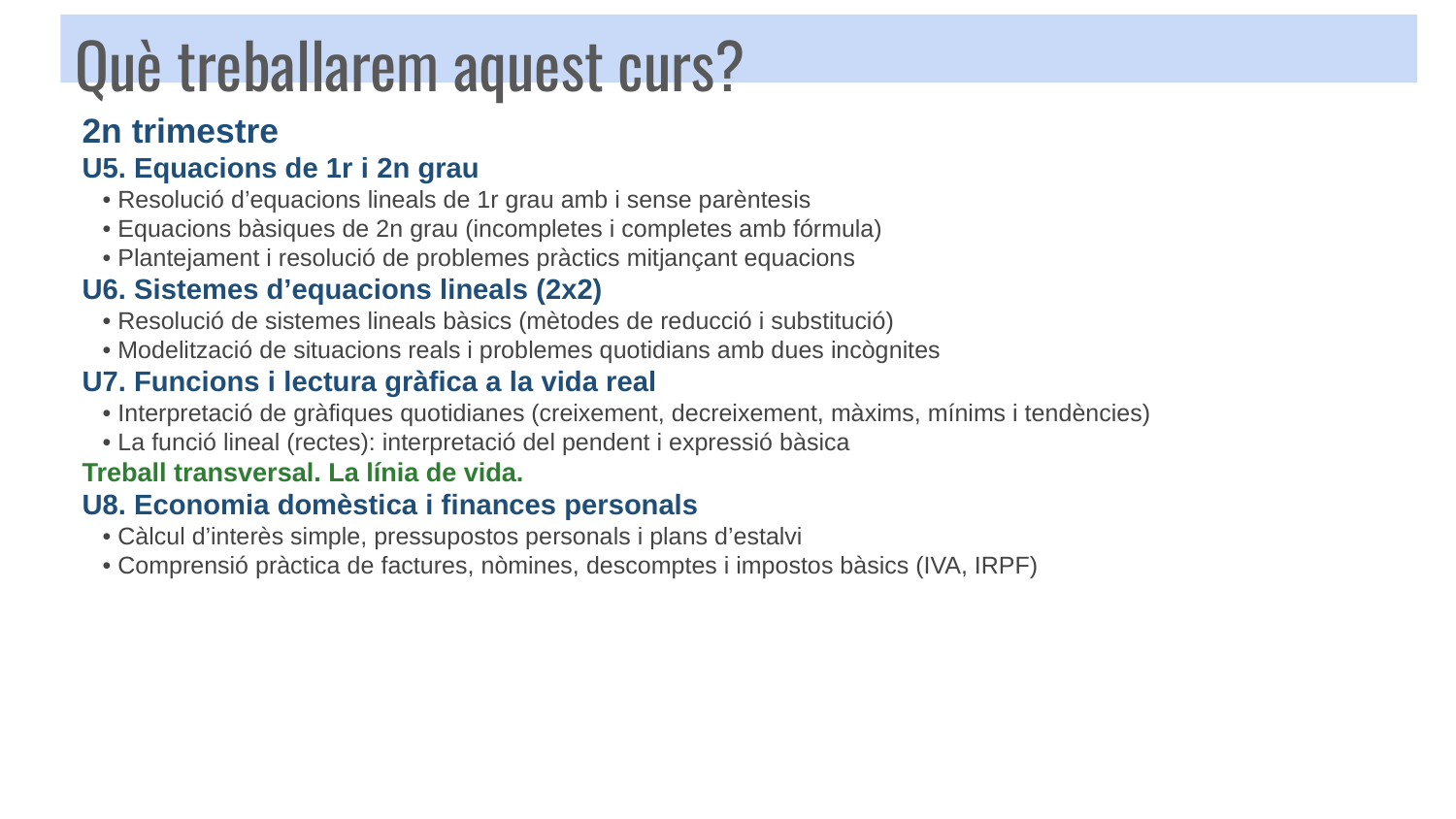

Què treballarem aquest curs?
2n trimestre
U5. Equacions de 1r i 2n grau
   • Resolució d’equacions lineals de 1r grau amb i sense parèntesis
   • Equacions bàsiques de 2n grau (incompletes i completes amb fórmula)
   • Plantejament i resolució de problemes pràctics mitjançant equacions
U6. Sistemes d’equacions lineals (2x2)
   • Resolució de sistemes lineals bàsics (mètodes de reducció i substitució)
   • Modelització de situacions reals i problemes quotidians amb dues incògnites
U7. Funcions i lectura gràfica a la vida real
   • Interpretació de gràfiques quotidianes (creixement, decreixement, màxims, mínims i tendències)
   • La funció lineal (rectes): interpretació del pendent i expressió bàsica
Treball transversal. La línia de vida.
U8. Economia domèstica i finances personals
   • Càlcul d’interès simple, pressupostos personals i plans d’estalvi
   • Comprensió pràctica de factures, nòmines, descomptes i impostos bàsics (IVA, IRPF)